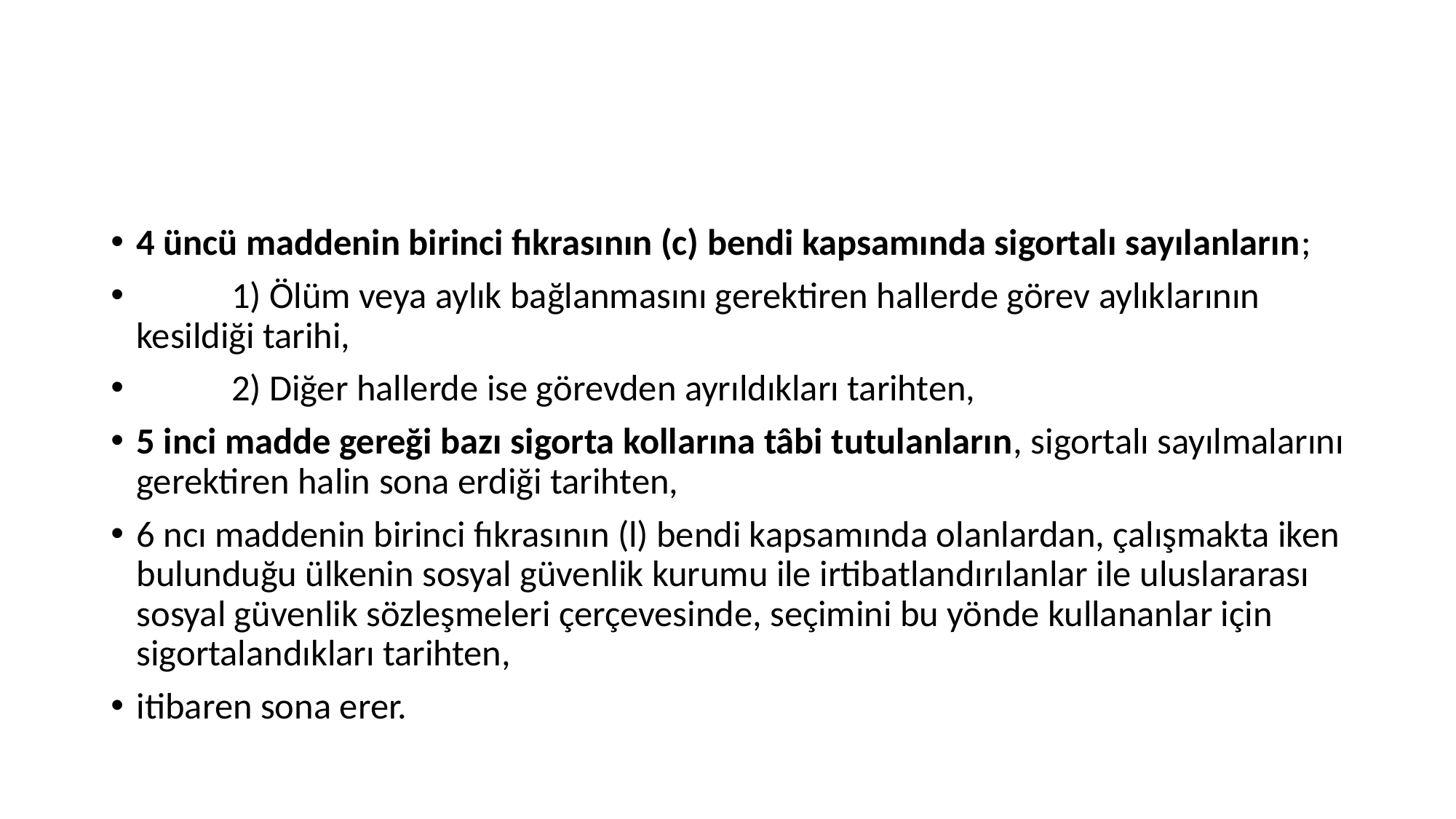

#
4 üncü maddenin birinci fıkrasının (c) bendi kapsamında sigortalı sayılanların;
	1) Ölüm veya aylık bağlanmasını gerektiren hallerde görev aylıklarının kesildiği tarihi,
	2) Diğer hallerde ise görevden ayrıldıkları tarihten,
5 inci madde gereği bazı sigorta kollarına tâbi tutulanların, sigortalı sayılmalarını gerektiren halin sona erdiği tarihten,
6 ncı maddenin birinci fıkrasının (l) bendi kapsamında olanlardan, çalışmakta iken bulunduğu ülkenin sosyal güvenlik kurumu ile irtibatlandırılanlar ile uluslararası sosyal güvenlik sözleşmeleri çerçevesinde, seçimini bu yönde kullananlar için sigortalandıkları tarihten,
itibaren sona erer.